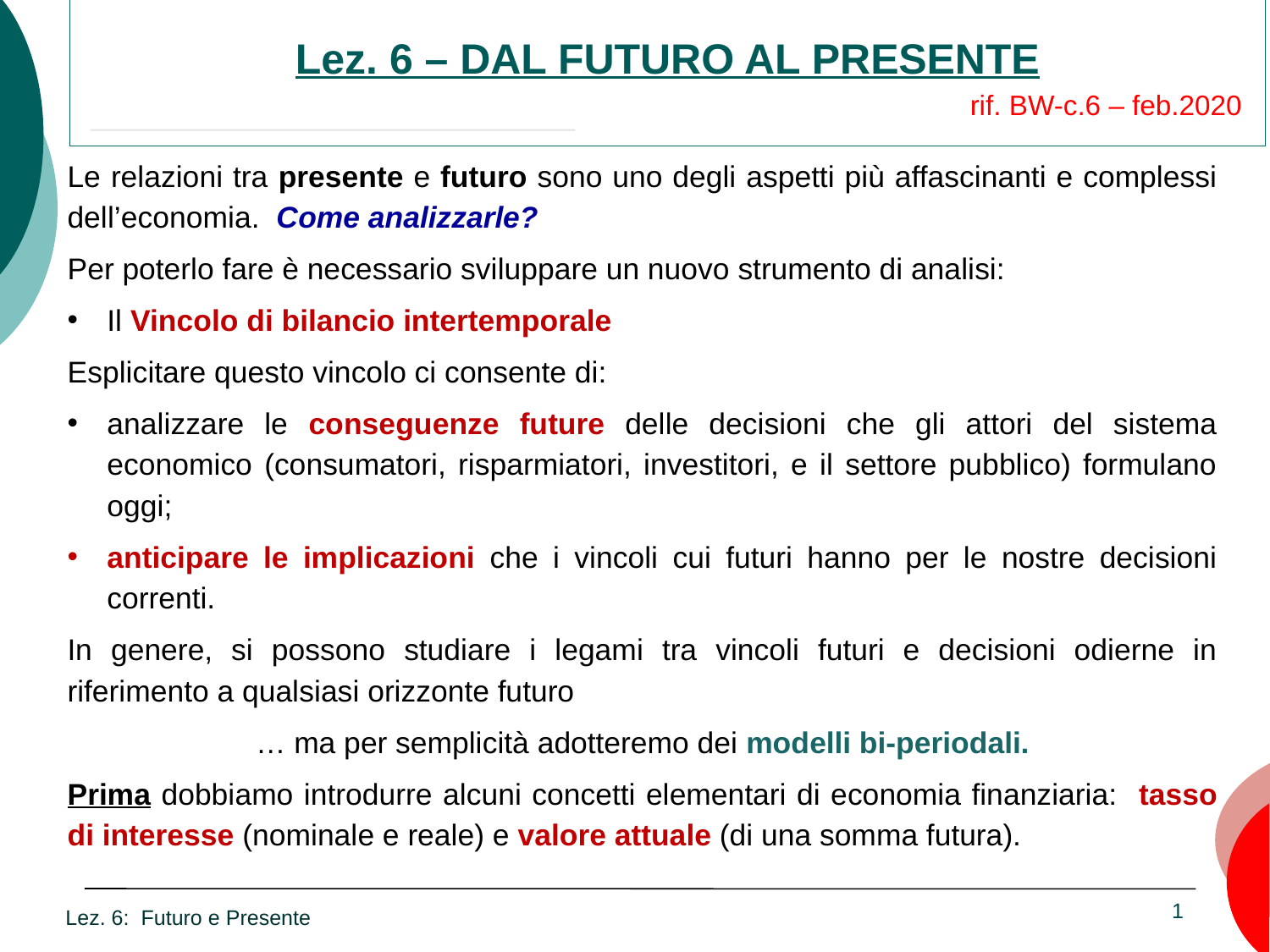

Lez. 6 – DAL FUTURO AL PRESENTE
                                                                                                                rif. BW-c.6 – feb.2020
Le relazioni tra presente e futuro sono uno degli aspetti più affascinanti e complessi dell’economia.  Come analizzarle?
Per poterlo fare è necessario sviluppare un nuovo strumento di analisi:
Il Vincolo di bilancio intertemporale
Esplicitare questo vincolo ci consente di:
analizzare le conseguenze future delle decisioni che gli attori del sistema economico (consumatori, risparmiatori, investitori, e il settore pubblico) formulano oggi;
anticipare le implicazioni che i vincoli cui futuri hanno per le nostre decisioni correnti.
In genere, si possono studiare i legami tra vincoli futuri e decisioni odierne in riferimento a qualsiasi orizzonte futuro
… ma per semplicità adotteremo dei modelli bi-periodali.
Prima dobbiamo introdurre alcuni concetti elementari di economia finanziaria:  tasso di interesse (nominale e reale) e valore attuale (di una somma futura).
Lez. 6:  Futuro e Presente